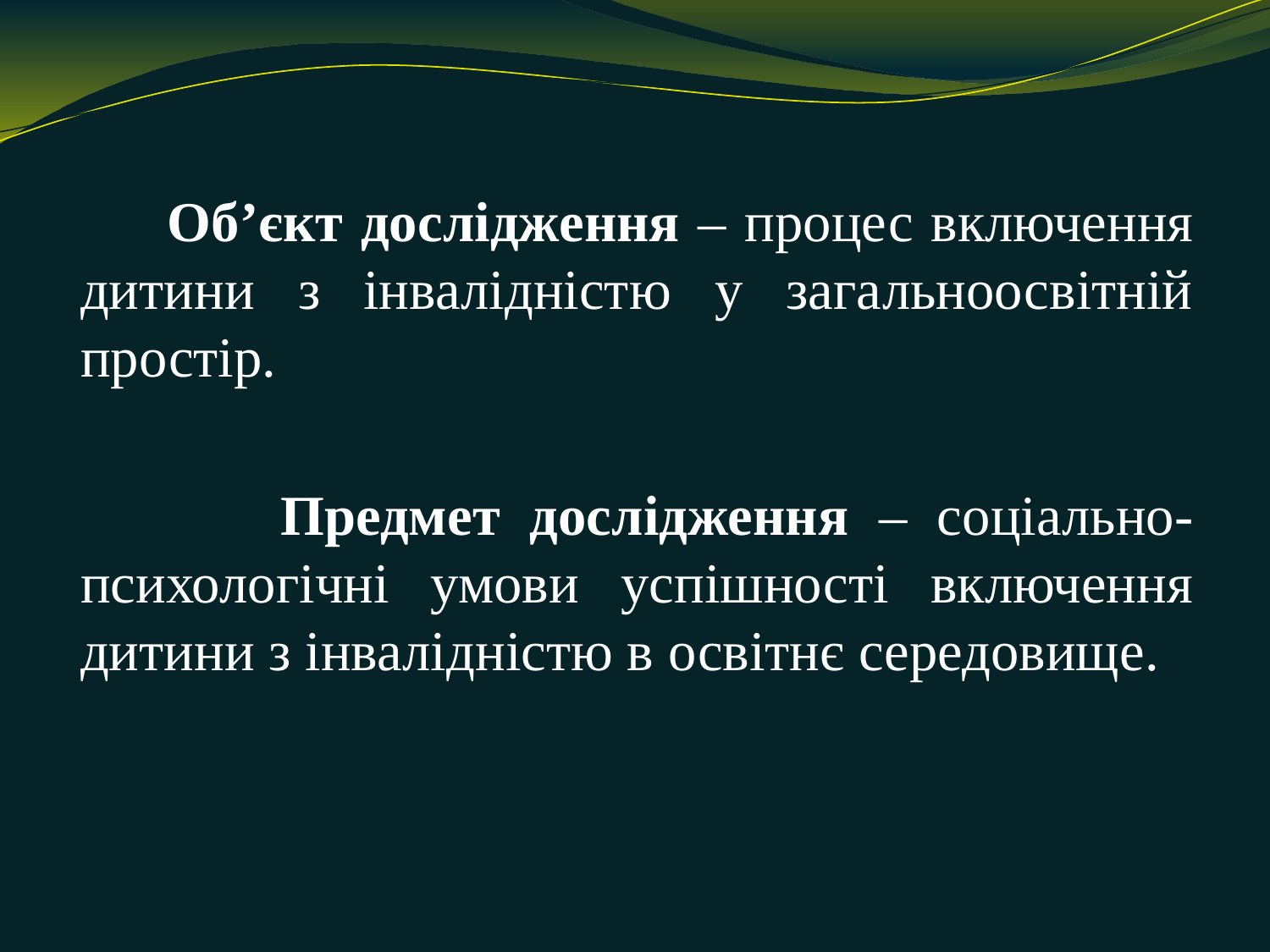

Об’єкт дослідження – процес включення дитини з інвалідністю у загальноосвітній простір.

        Предмет дослідження – соціально-психологічні умови успішності включення дитини з інвалідністю в освітнє середовище.